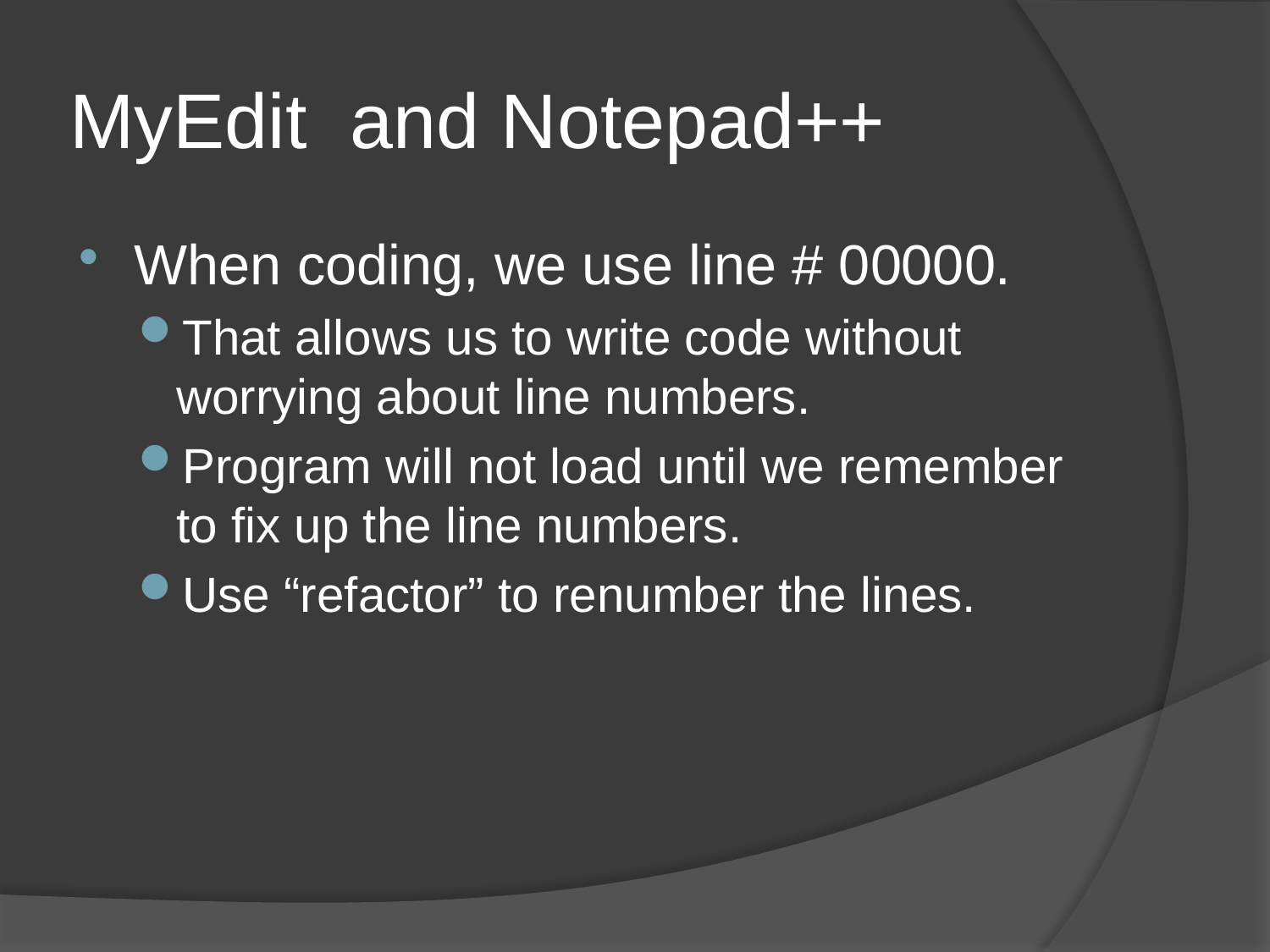

# MyEdit  and Notepad++
When coding, we use line # 00000.
That allows us to write code without worrying about line numbers.
Program will not load until we remember to fix up the line numbers.
Use “refactor” to renumber the lines.